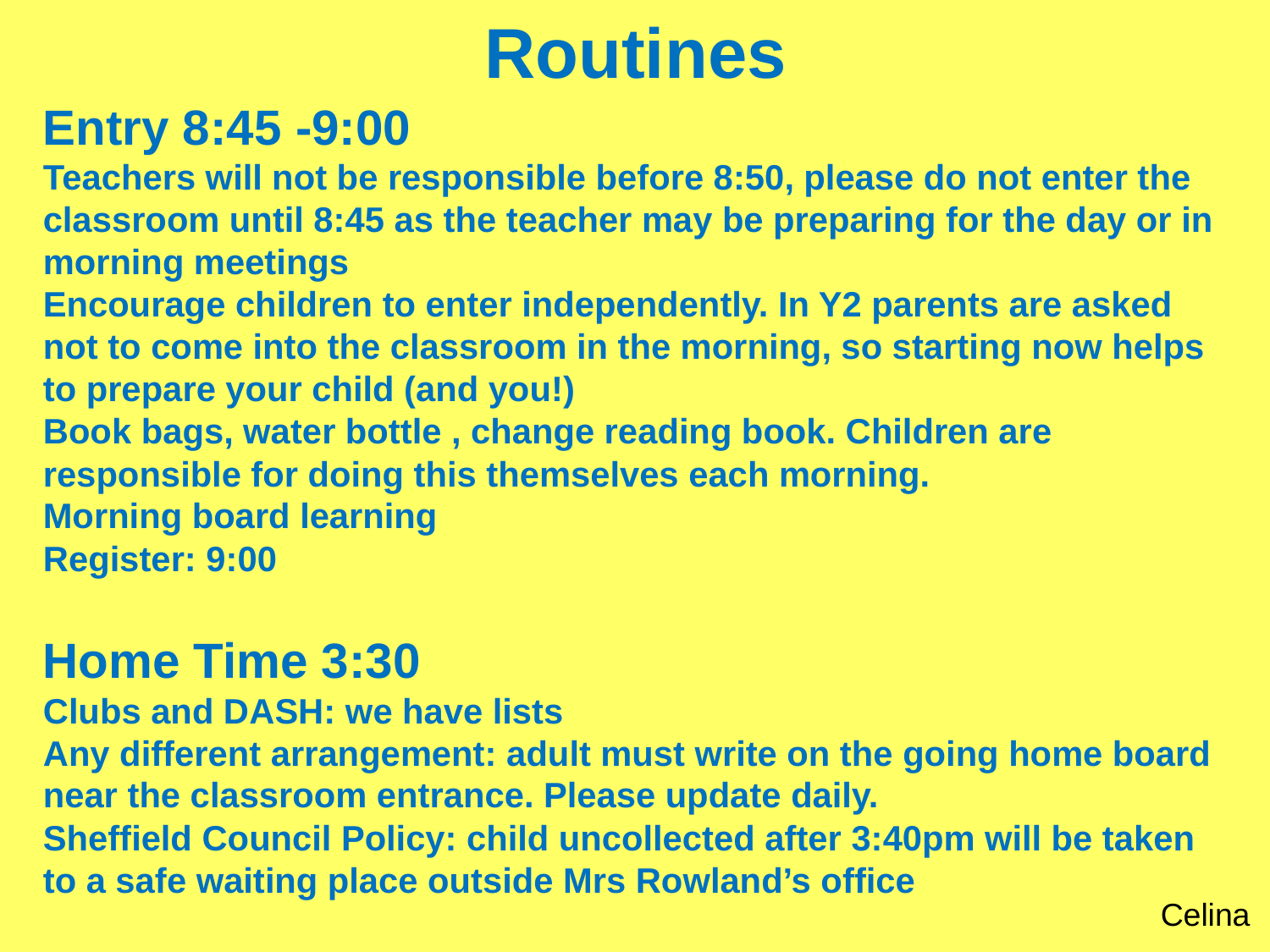

Routines
Entry 8:45 -9:00
Teachers will not be responsible before 8:50, please do not enter the classroom until 8:45 as the teacher may be preparing for the day or in morning meetings
Encourage children to enter independently. In Y2 parents are asked not to come into the classroom in the morning, so starting now helps to prepare your child (and you!)
Book bags, water bottle , change reading book. Children are responsible for doing this themselves each morning.
Morning board learning
Register: 9:00

Home Time 3:30
Clubs and DASH: we have lists
Any different arrangement: adult must write on the going home board near the classroom entrance. Please update daily.
Sheffield Council Policy: child uncollected after 3:40pm will be taken to a safe waiting place outside Mrs Rowland’s office
Celina